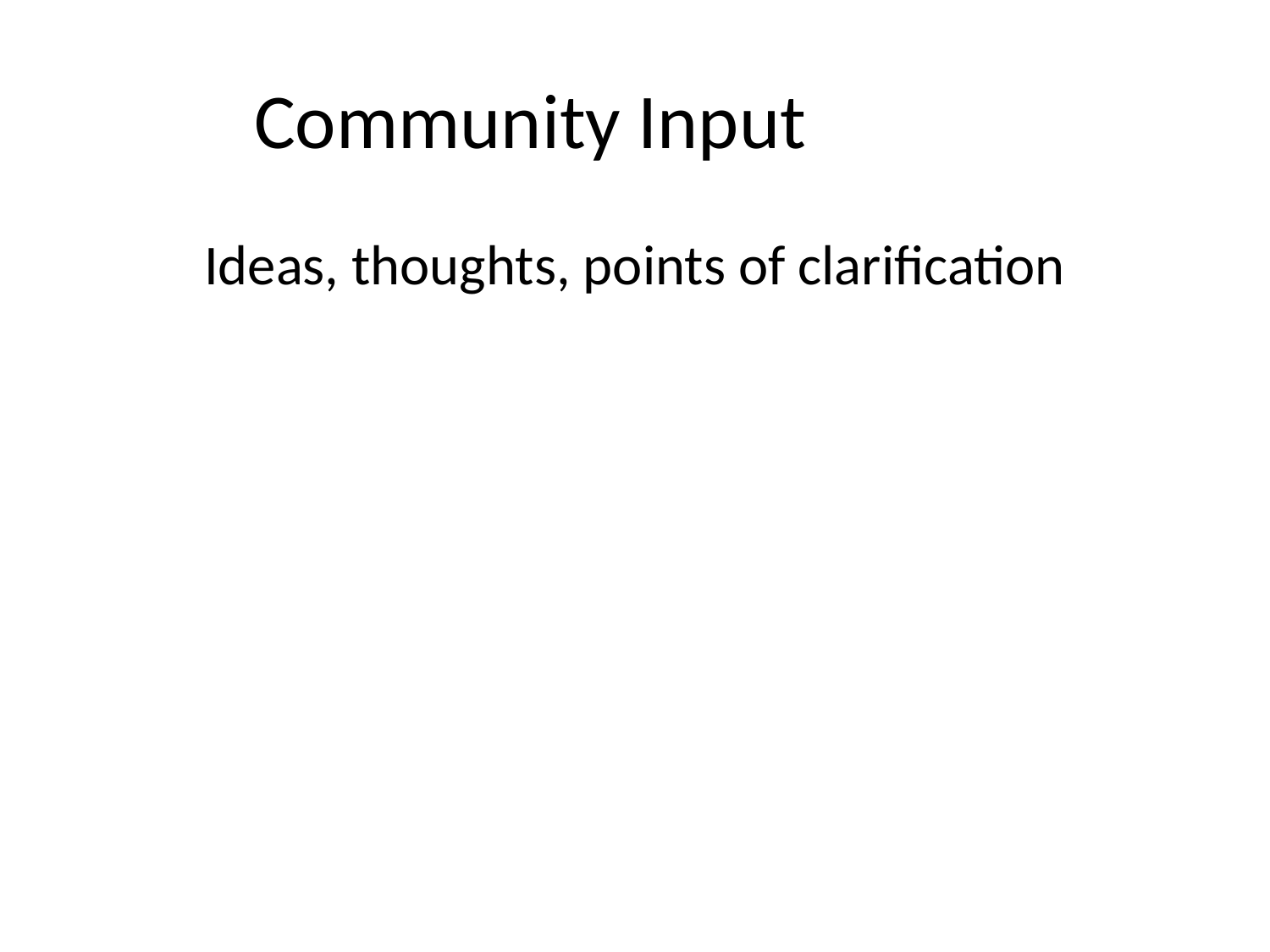

# Community Input
Ideas, thoughts, points of clarification